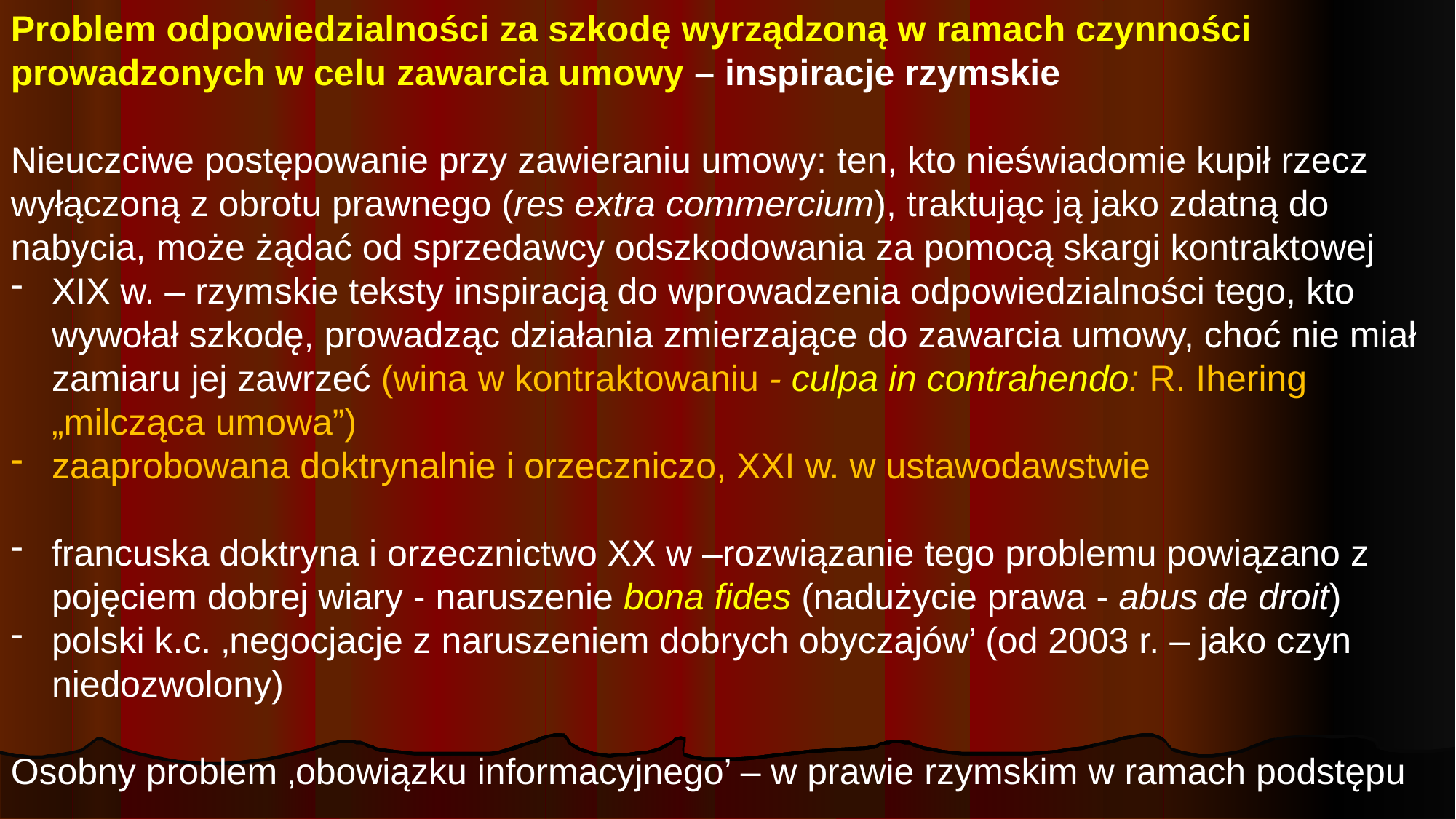

Problem odpowiedzialności za szkodę wyrządzoną w ramach czynności prowadzonych w celu zawarcia umowy – inspiracje rzymskie

Nieuczciwe postępowanie przy zawieraniu umowy: ten, kto nieświadomie kupił rzecz wyłączoną z obrotu prawnego (res extra commercium), traktując ją jako zdatną do nabycia, może żądać od sprzedawcy odszkodowania za pomocą skargi kontraktowej
XIX w. – rzymskie teksty inspiracją do wprowadzenia odpowiedzialności tego, kto wywołał szkodę, prowadząc działania zmierzające do zawarcia umowy, choć nie miał zamiaru jej zawrzeć (wina w kontraktowaniu - culpa in contrahendo: R. Ihering „milcząca umowa”)
zaaprobowana doktrynalnie i orzeczniczo, XXI w. w ustawodawstwie

francuska doktryna i orzecznictwo XX w –rozwiązanie tego problemu powiązano z pojęciem dobrej wiary - naruszenie bona fides (nadużycie prawa - abus de droit)
polski k.c. ‚negocjacje z naruszeniem dobrych obyczajów’ (od 2003 r. – jako czyn niedozwolony)

Osobny problem ‚obowiązku informacyjnego’ – w prawie rzymskim w ramach podstępu